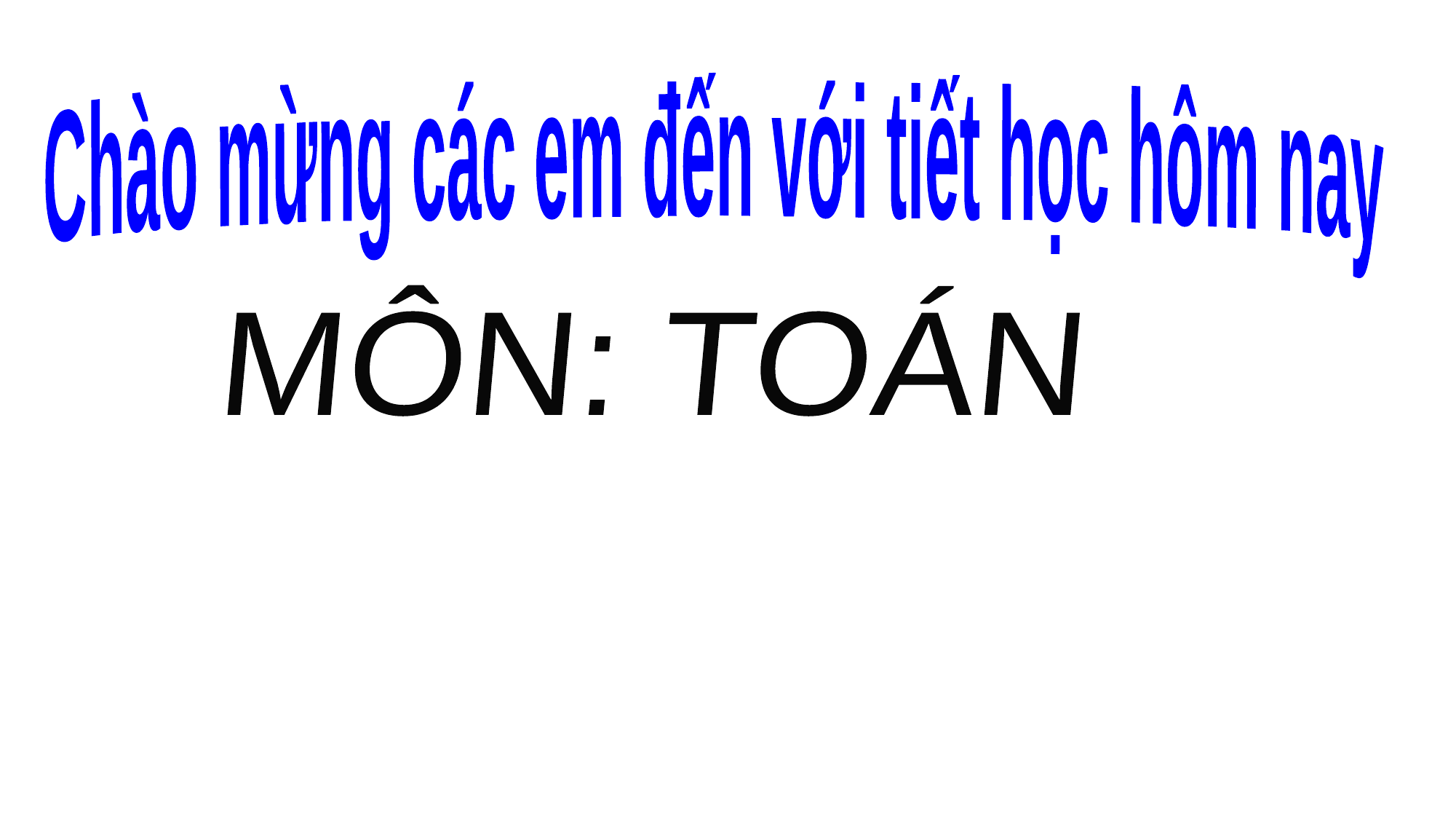

Chào mừng các em đến với tiết học hôm nay
MÔN: TOÁN